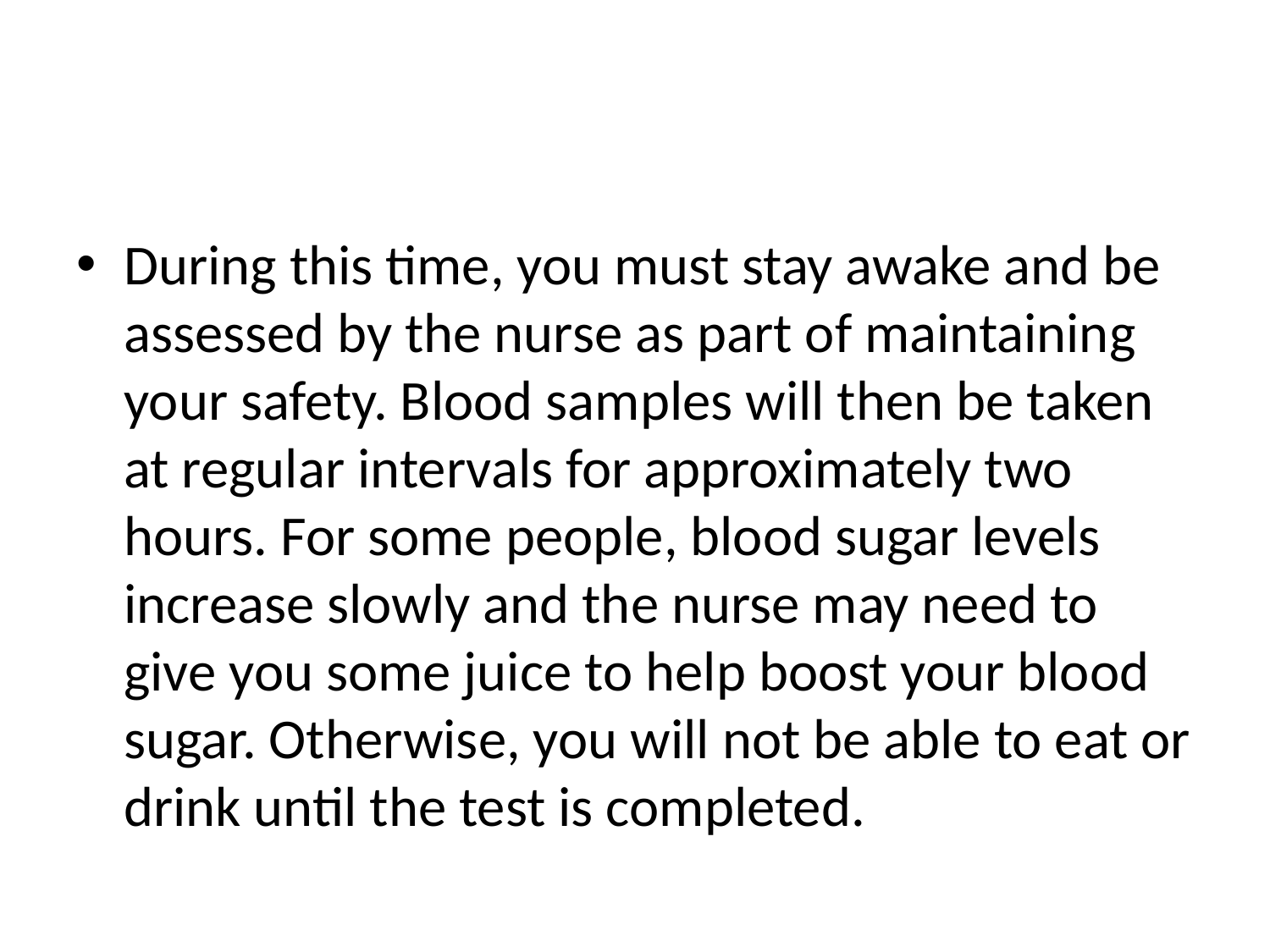

#
During this time, you must stay awake and be assessed by the nurse as part of maintaining your safety. Blood samples will then be taken at regular intervals for approximately two hours. For some people, blood sugar levels increase slowly and the nurse may need to give you some juice to help boost your blood sugar. Otherwise, you will not be able to eat or drink until the test is completed.